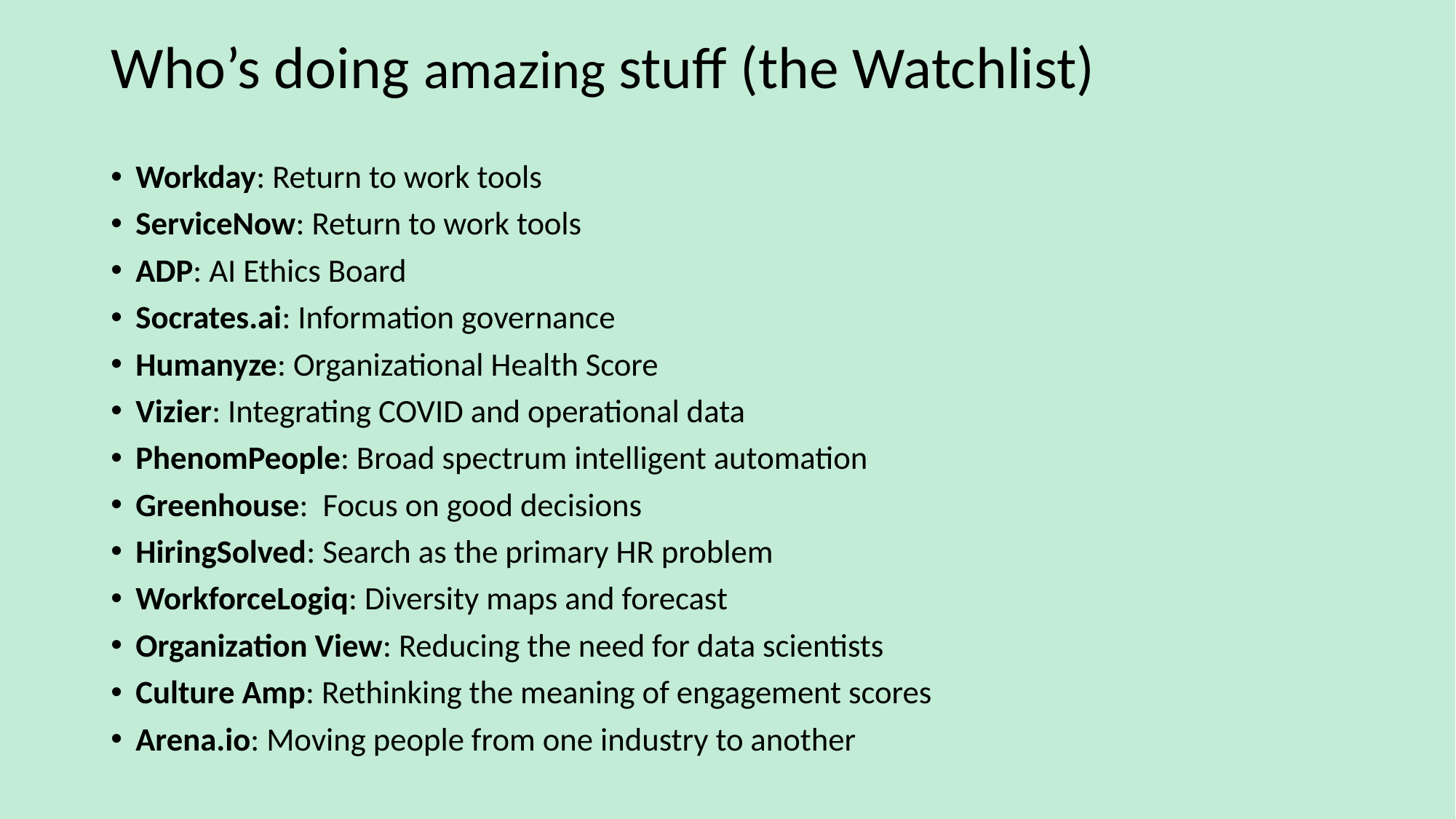

# Who’s doing amazing stuff (the Watchlist)
Workday: Return to work tools
ServiceNow: Return to work tools
ADP: AI Ethics Board
Socrates.ai: Information governance
Humanyze: Organizational Health Score
Vizier: Integrating COVID and operational data
PhenomPeople: Broad spectrum intelligent automation
Greenhouse:  Focus on good decisions
HiringSolved: Search as the primary HR problem
WorkforceLogiq: Diversity maps and forecast
Organization View: Reducing the need for data scientists
Culture Amp: Rethinking the meaning of engagement scores
Arena.io: Moving people from one industry to another